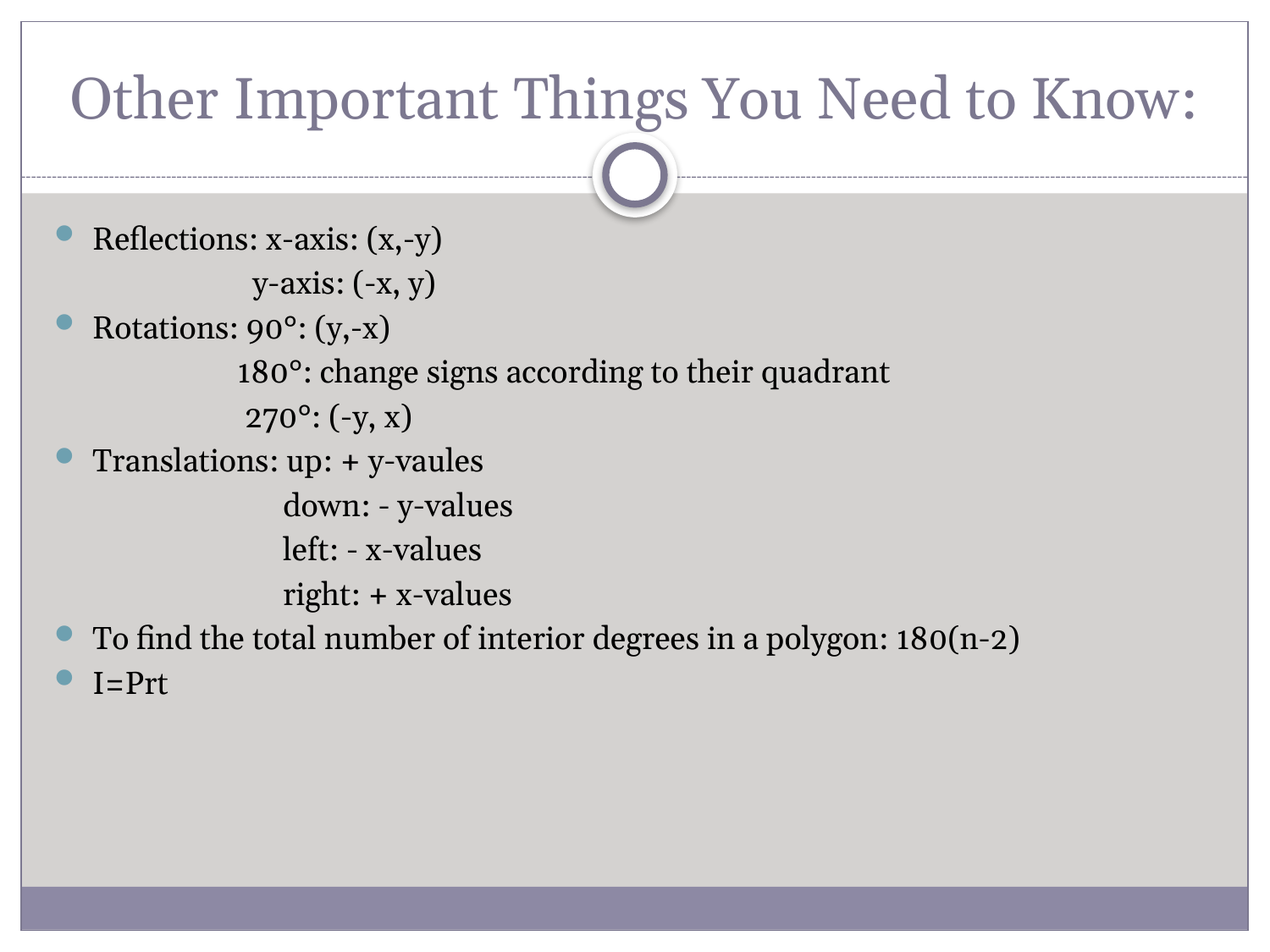

# Other Important Things You Need to Know:
Reflections: x-axis: (x,-y)
                          y-axis: (-x, y)
Rotations: 90°: (y,-x)
                        180°: change signs according to their quadrant
                         270°: (-y, x)
Translations: up: + y-vaules
                              down: - y-values
                              left: - x-values
                              right: + x-values
To find the total number of interior degrees in a polygon: 180(n-2)
I=Prt